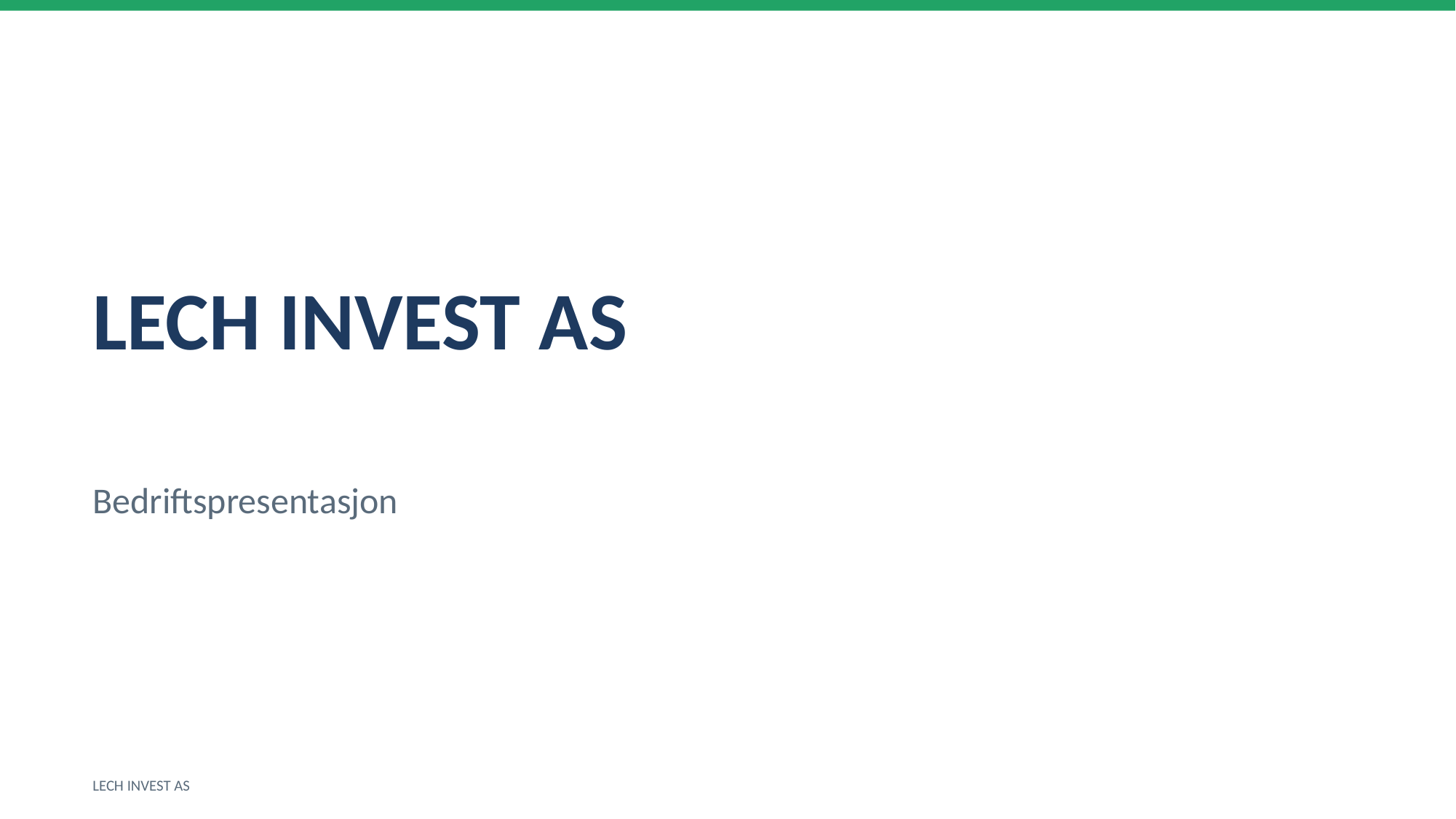

LECH INVEST AS
Bedriftspresentasjon
LECH INVEST AS